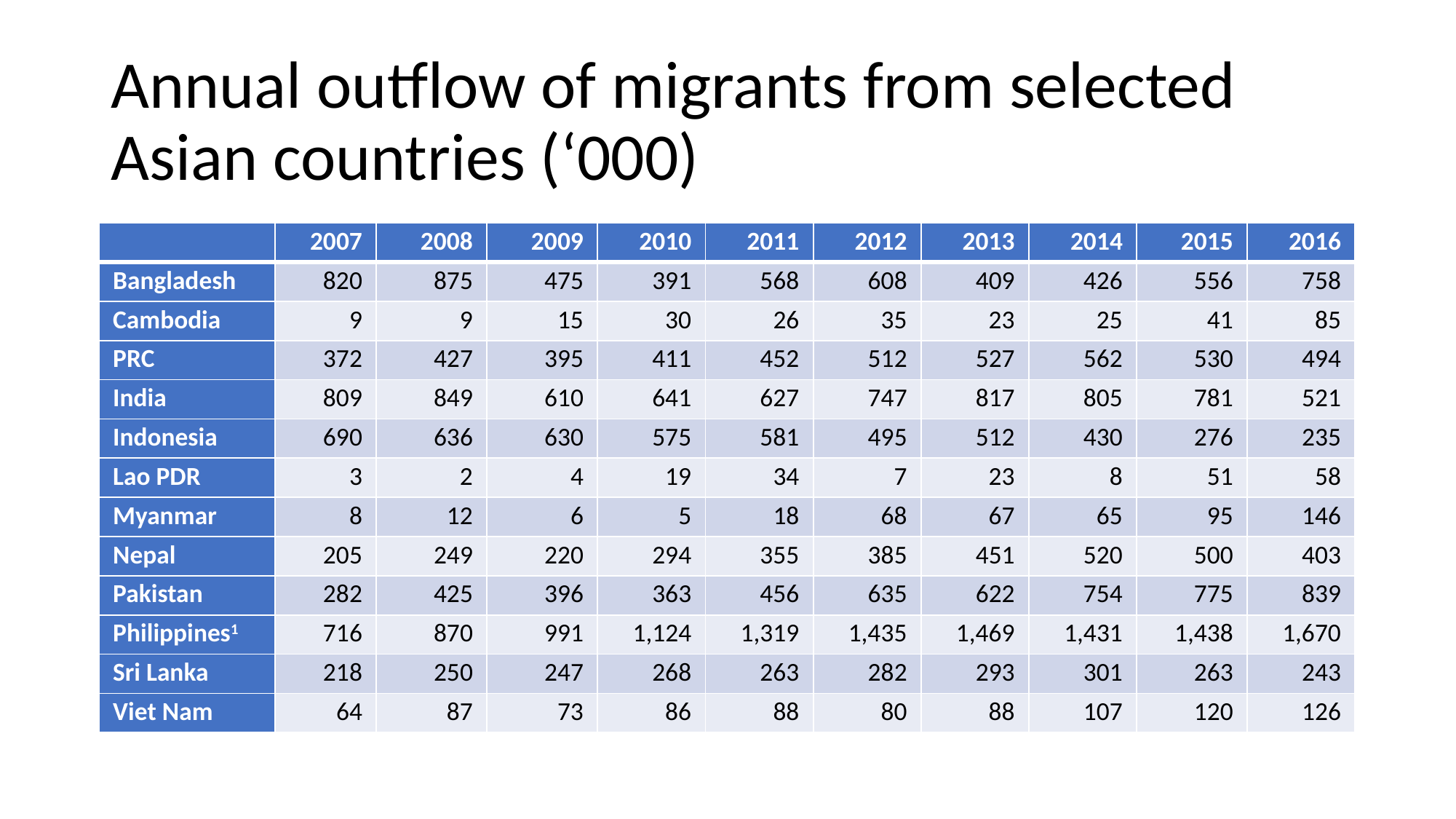

# Annual outflow of migrants from selected Asian countries (‘000)
|  | 2007 | 2008 | 2009 | 2010 | 2011 | 2012 | 2013 | 2014 | 2015 | 2016 |
| --- | --- | --- | --- | --- | --- | --- | --- | --- | --- | --- |
| Bangladesh | 820 | 875 | 475 | 391 | 568 | 608 | 409 | 426 | 556 | 758 |
| Cambodia | 9 | 9 | 15 | 30 | 26 | 35 | 23 | 25 | 41 | 85 |
| PRC | 372 | 427 | 395 | 411 | 452 | 512 | 527 | 562 | 530 | 494 |
| India | 809 | 849 | 610 | 641 | 627 | 747 | 817 | 805 | 781 | 521 |
| Indonesia | 690 | 636 | 630 | 575 | 581 | 495 | 512 | 430 | 276 | 235 |
| Lao PDR | 3 | 2 | 4 | 19 | 34 | 7 | 23 | 8 | 51 | 58 |
| Myanmar | 8 | 12 | 6 | 5 | 18 | 68 | 67 | 65 | 95 | 146 |
| Nepal | 205 | 249 | 220 | 294 | 355 | 385 | 451 | 520 | 500 | 403 |
| Pakistan | 282 | 425 | 396 | 363 | 456 | 635 | 622 | 754 | 775 | 839 |
| Philippines1 | 716 | 870 | 991 | 1,124 | 1,319 | 1,435 | 1,469 | 1,431 | 1,438 | 1,670 |
| Sri Lanka | 218 | 250 | 247 | 268 | 263 | 282 | 293 | 301 | 263 | 243 |
| Viet Nam | 64 | 87 | 73 | 86 | 88 | 80 | 88 | 107 | 120 | 126 |